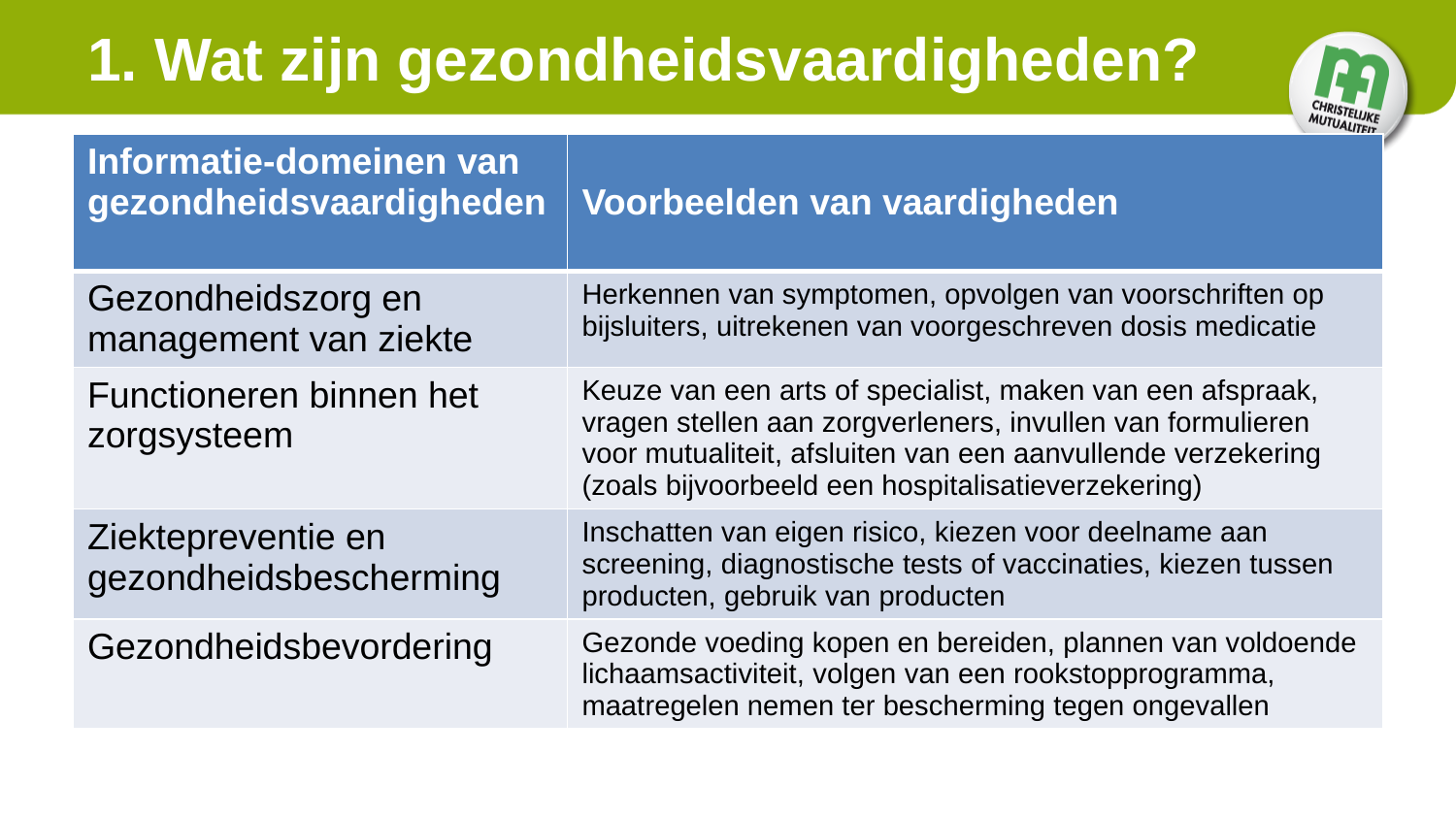

# 1. Wat zijn gezondheidsvaardigheden?
| Informatie-domeinen van gezondheidsvaardigheden | Voorbeelden van vaardigheden |
| --- | --- |
| Gezondheidszorg en management van ziekte | Herkennen van symptomen, opvolgen van voorschriften op bijsluiters, uitrekenen van voorgeschreven dosis medicatie |
| Functioneren binnen het zorgsysteem | Keuze van een arts of specialist, maken van een afspraak, vragen stellen aan zorgverleners, invullen van formulieren voor mutualiteit, afsluiten van een aanvullende verzekering (zoals bijvoorbeeld een hospitalisatieverzekering) |
| Ziektepreventie en gezondheidsbescherming | Inschatten van eigen risico, kiezen voor deelname aan screening, diagnostische tests of vaccinaties, kiezen tussen producten, gebruik van producten |
| Gezondheidsbevordering | Gezonde voeding kopen en bereiden, plannen van voldoende lichaamsactiviteit, volgen van een rookstopprogramma, maatregelen nemen ter bescherming tegen ongevallen |